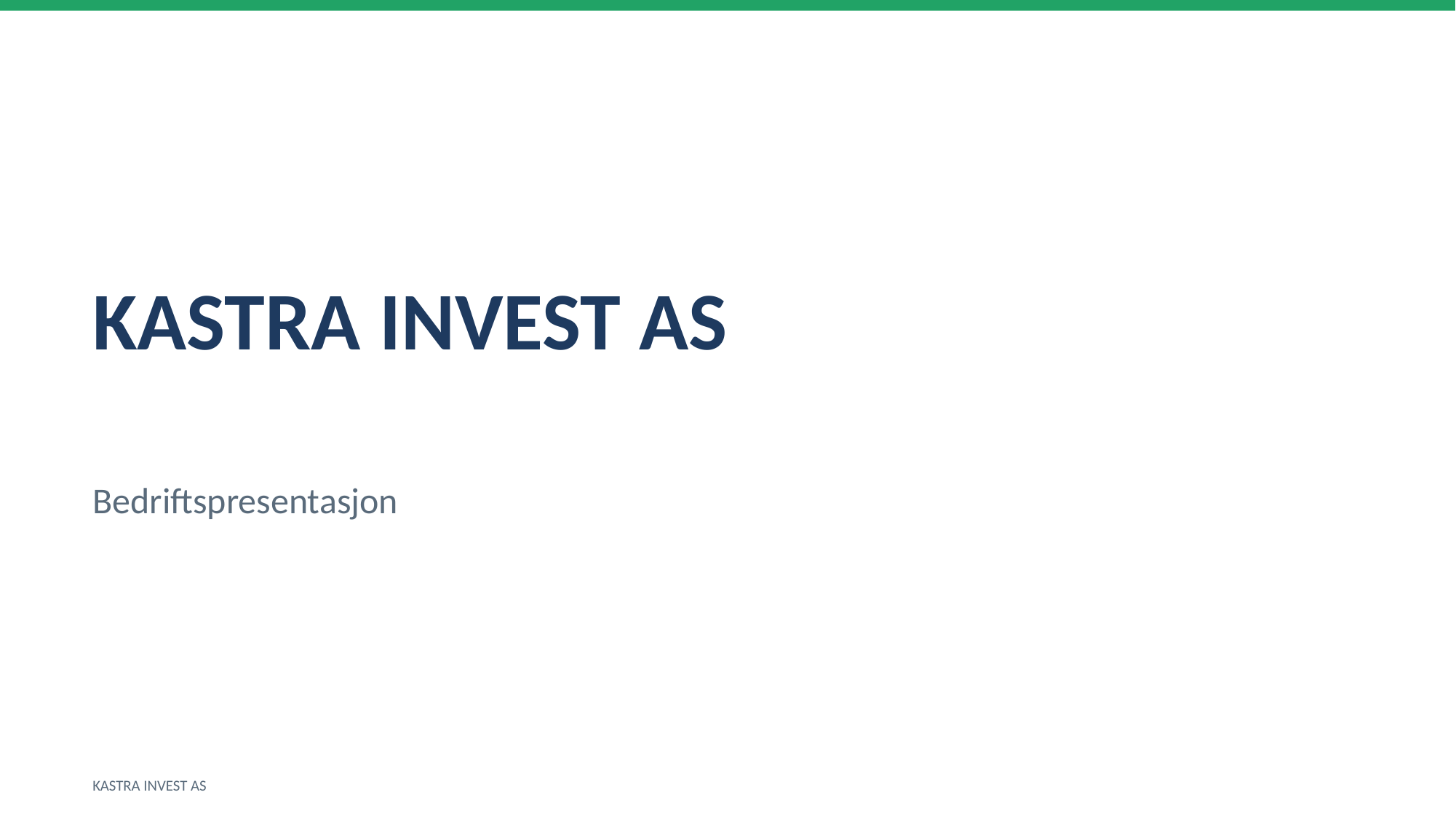

KASTRA INVEST AS
Bedriftspresentasjon
KASTRA INVEST AS